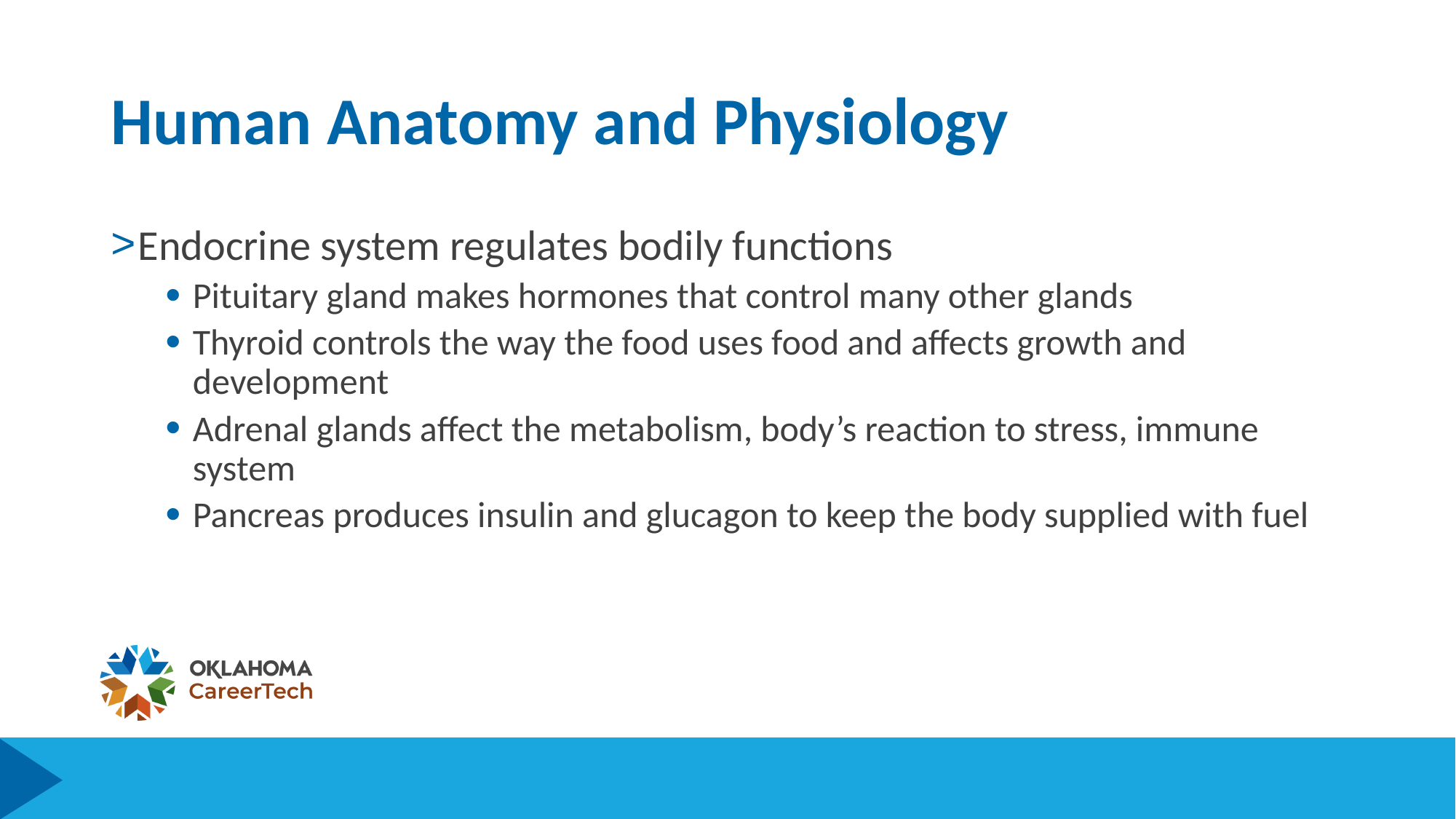

# Human Anatomy and Physiology
Endocrine system regulates bodily functions
Pituitary gland makes hormones that control many other glands
Thyroid controls the way the food uses food and affects growth and development
Adrenal glands affect the metabolism, body’s reaction to stress, immune system
Pancreas produces insulin and glucagon to keep the body supplied with fuel